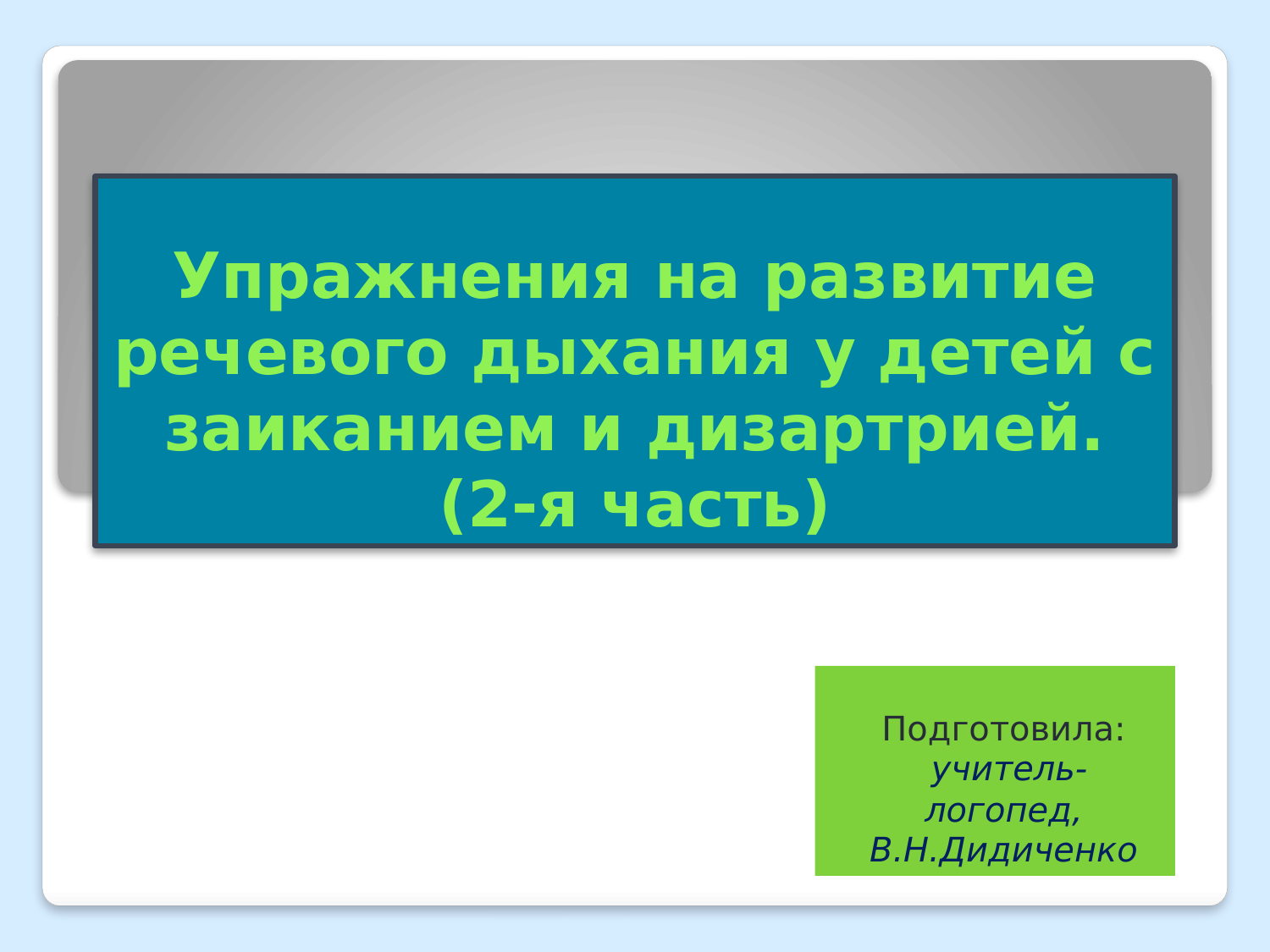

# Упражнения на развитие речевого дыхания у детей с заиканием и дизартрией. (2-я часть)

Подготовила:
 учитель-логопед,
В.Н.Дидиченко